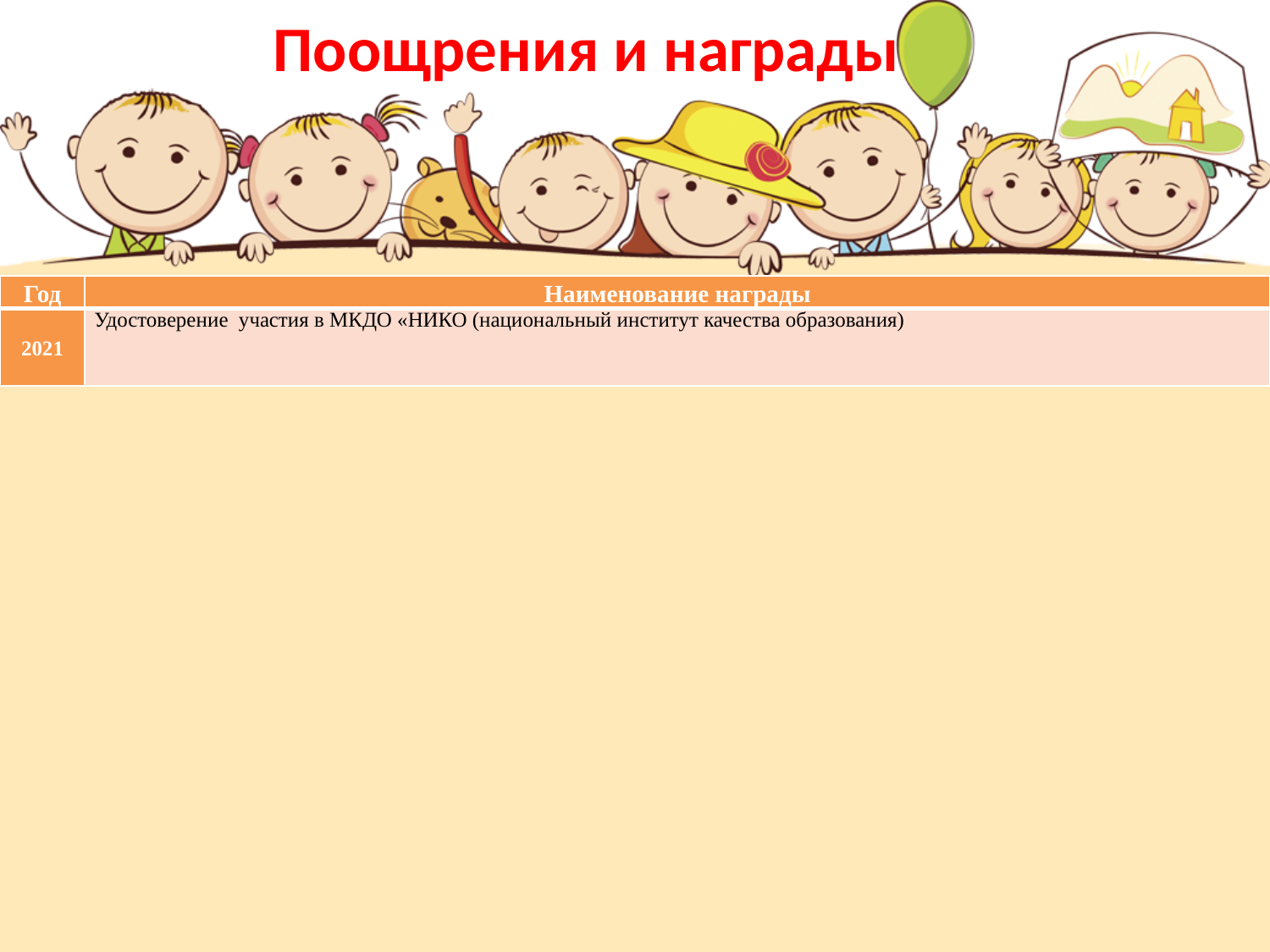

# Поощрения и награды
| Год | Наименование награды |
| --- | --- |
| 2021 | Удостоверение участия в МКДО «НИКО (национальный институт качества образования) |